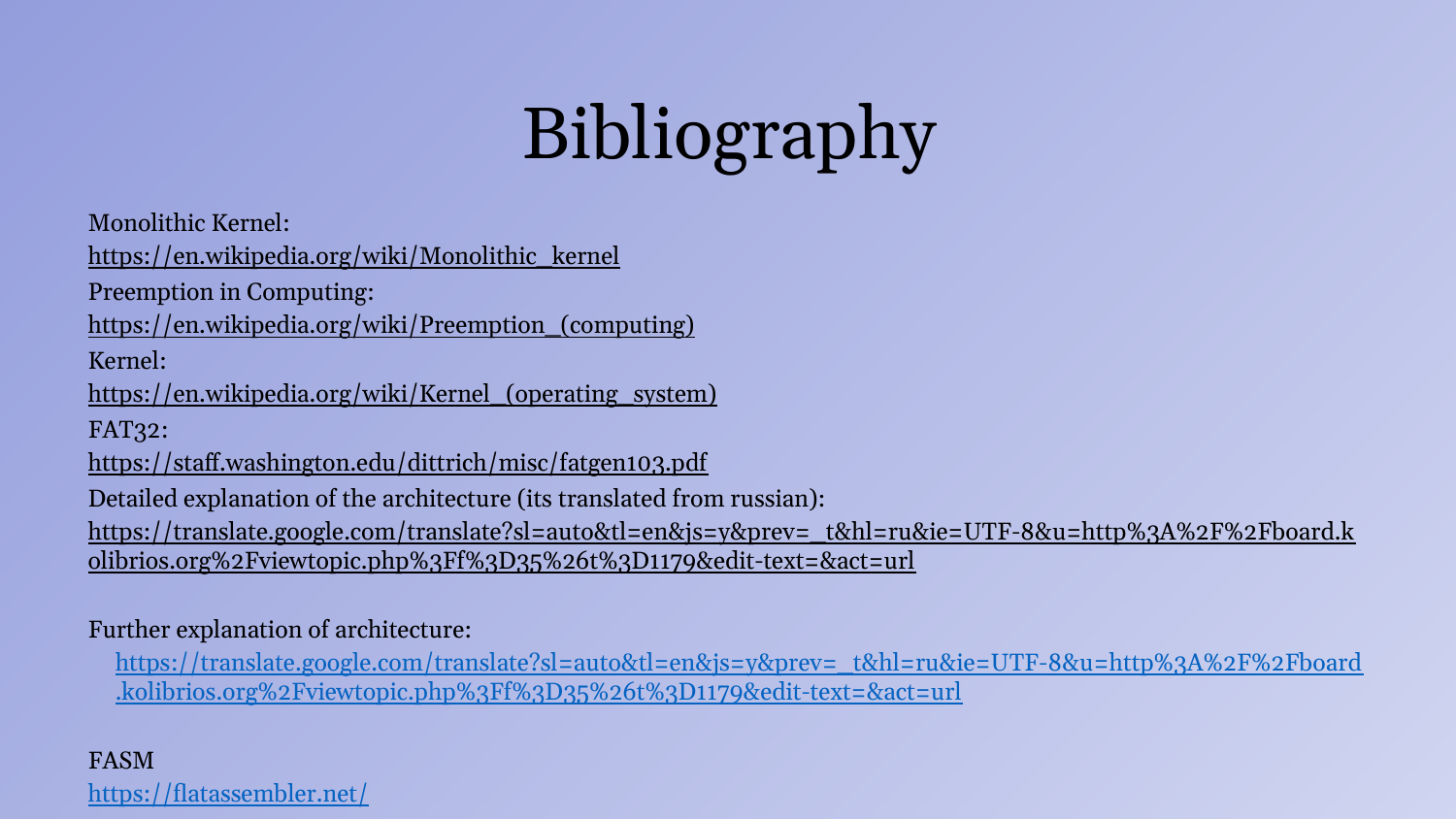

# Bibliography
Monolithic Kernel:
https://en.wikipedia.org/wiki/Monolithic_kernel
Preemption in Computing:
https://en.wikipedia.org/wiki/Preemption_(computing)
Kernel:
https://en.wikipedia.org/wiki/Kernel_(operating_system)
FAT32:
https://staff.washington.edu/dittrich/misc/fatgen103.pdf
Detailed explanation of the architecture (its translated from russian):
https://translate.google.com/translate?sl=auto&tl=en&js=y&prev=_t&hl=ru&ie=UTF-8&u=http%3A%2F%2Fboard.kolibrios.org%2Fviewtopic.php%3Ff%3D35%26t%3D1179&edit-text=&act=url
Further explanation of architecture: https://translate.google.com/translate?sl=auto&tl=en&js=y&prev=_t&hl=ru&ie=UTF-8&u=http%3A%2F%2Fboard.kolibrios.org%2Fviewtopic.php%3Ff%3D35%26t%3D1179&edit-text=&act=url
FASM
https://flatassembler.net/